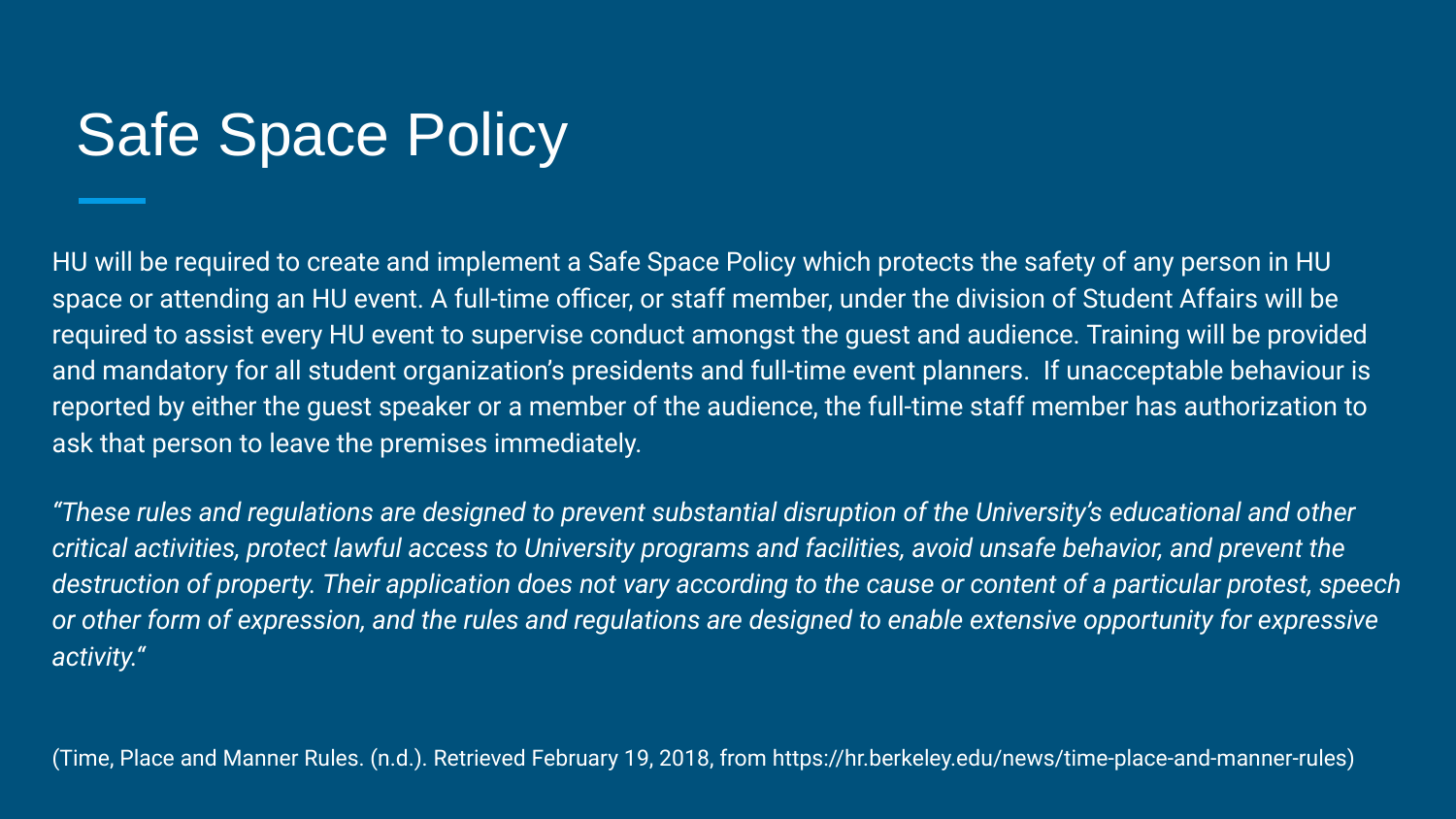

# Safe Space Policy
HU will be required to create and implement a Safe Space Policy which protects the safety of any person in HU space or attending an HU event. A full-time officer, or staff member, under the division of Student Affairs will be required to assist every HU event to supervise conduct amongst the guest and audience. Training will be provided and mandatory for all student organization’s presidents and full-time event planners.  If unacceptable behaviour is reported by either the guest speaker or a member of the audience, the full-time staff member has authorization to ask that person to leave the premises immediately.
“These rules and regulations are designed to prevent substantial disruption of the University’s educational and other critical activities, protect lawful access to University programs and facilities, avoid unsafe behavior, and prevent the destruction of property. Their application does not vary according to the cause or content of a particular protest, speech or other form of expression, and the rules and regulations are designed to enable extensive opportunity for expressive activity.“

(Time, Place and Manner Rules. (n.d.). Retrieved February 19, 2018, from https://hr.berkeley.edu/news/time-place-and-manner-rules)